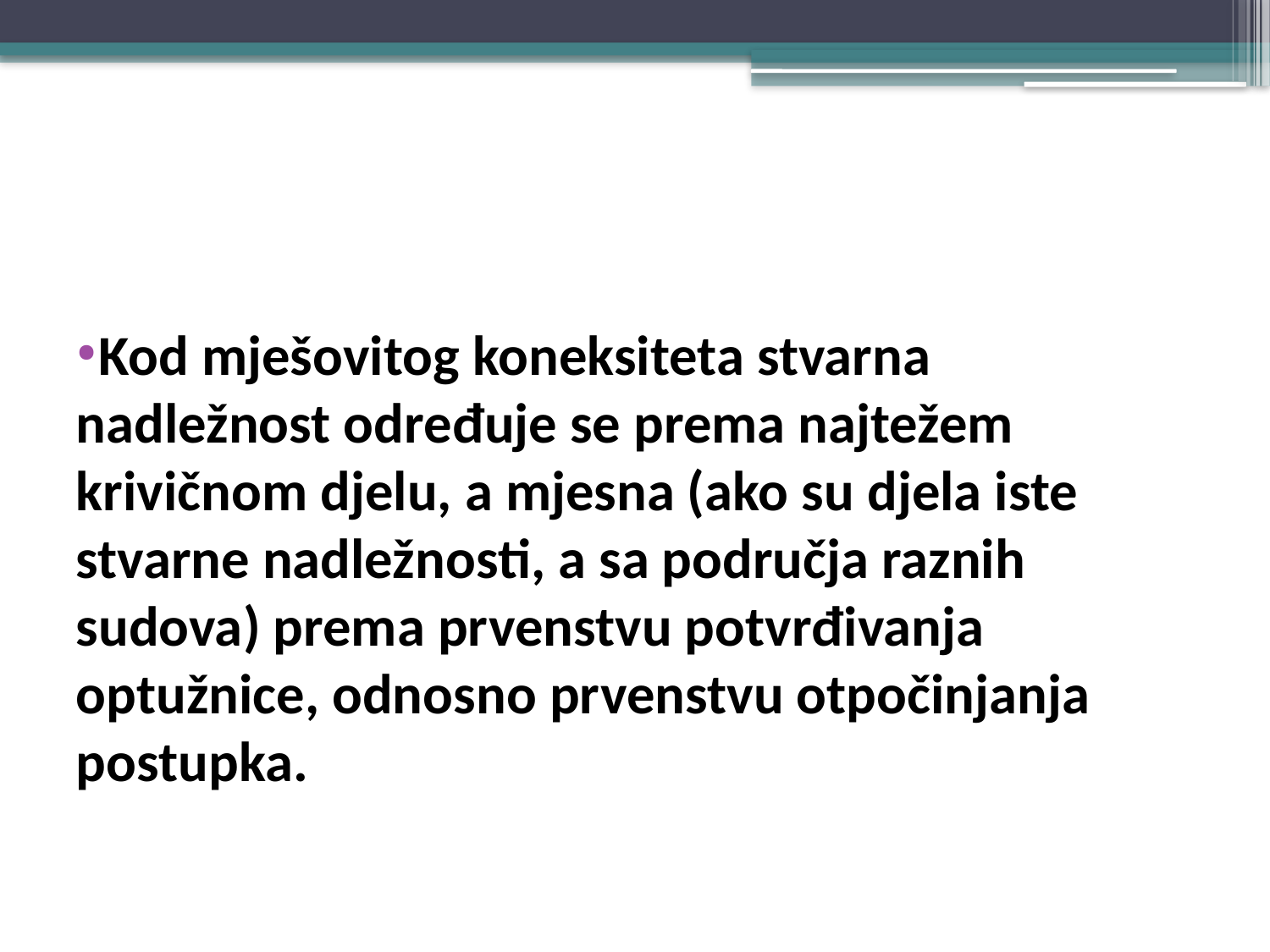

#
Kod mješovitog koneksiteta stvarna nadležnost određuje se prema najtežem krivičnom djelu, a mjesna (ako su djela iste stvarne nadležnosti, a sa područja raznih sudova) prema prvenstvu potvrđivanja optužnice, odnosno prvenstvu otpočinjanja postupka.